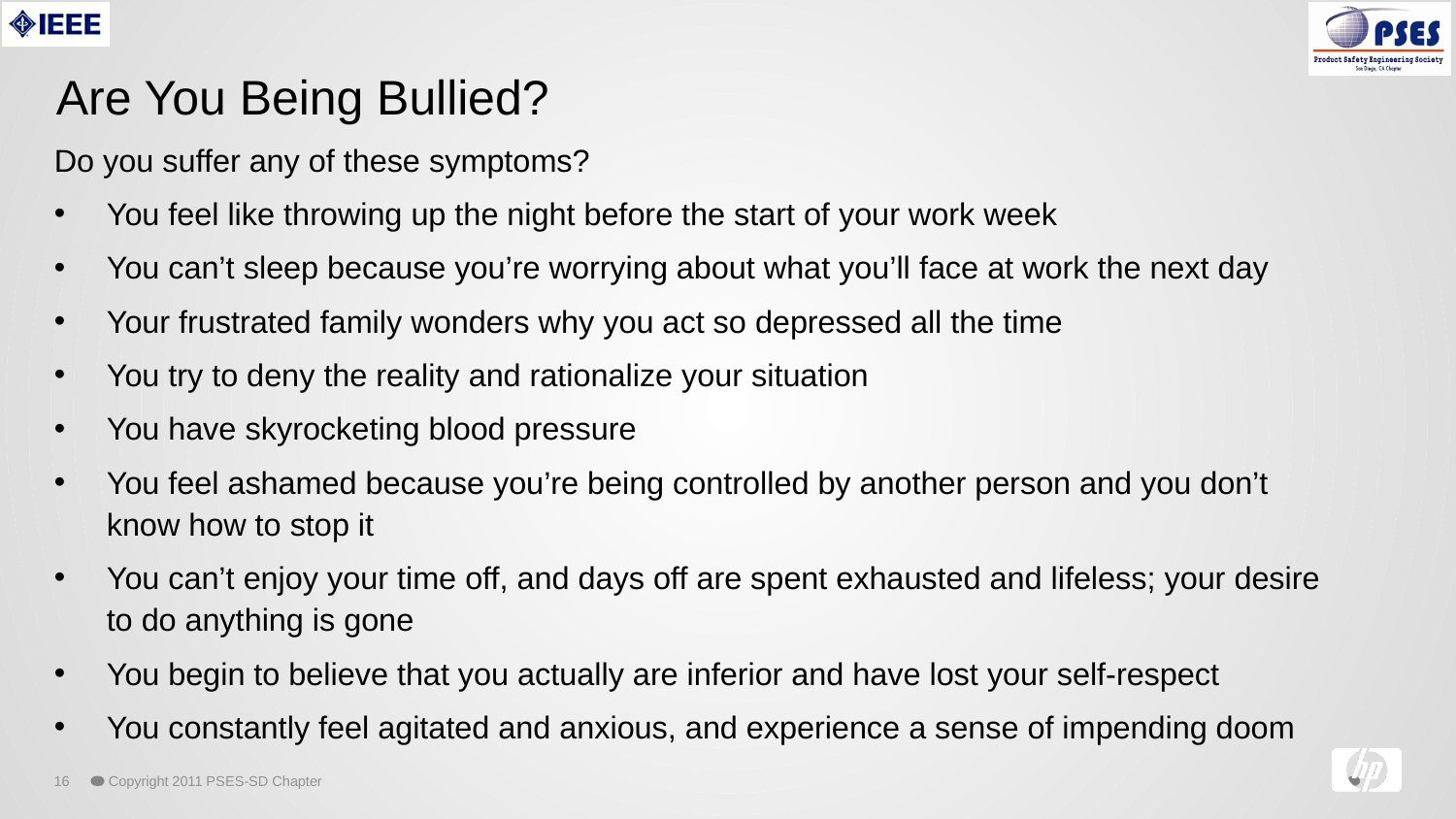

Are You Being Bullied?
Do you suffer any of these symptoms?
You feel like throwing up the night before the start of your work week
You can’t sleep because you’re worrying about what you’ll face at work the next day
Your frustrated family wonders why you act so depressed all the time
You try to deny the reality and rationalize your situation
You have skyrocketing blood pressure
You feel ashamed because you’re being controlled by another person and you don’t know how to stop it
You can’t enjoy your time off, and days off are spent exhausted and lifeless; your desire to do anything is gone
You begin to believe that you actually are inferior and have lost your self-respect
You constantly feel agitated and anxious, and experience a sense of impending doom